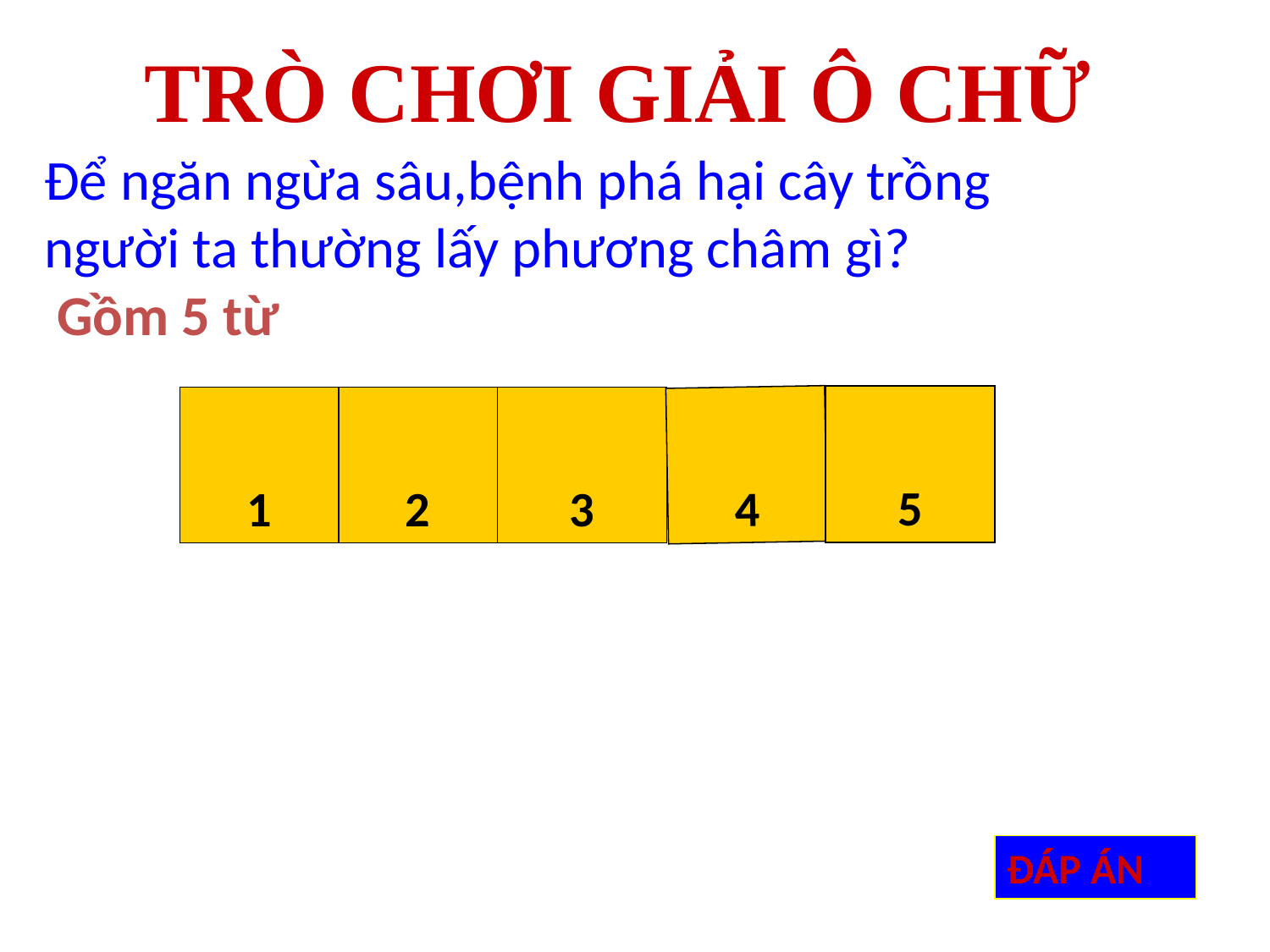

TRÒ CHƠI GIẢI Ô CHỮ
Để ngăn ngừa sâu,bệnh phá hại cây trồng
người ta thường lấy phương châm gì?
 Gồm 5 từ

5

4

1

2

3
Phòng
bệnh ,
hơn
bệnh
chữa
ĐÁP ÁN